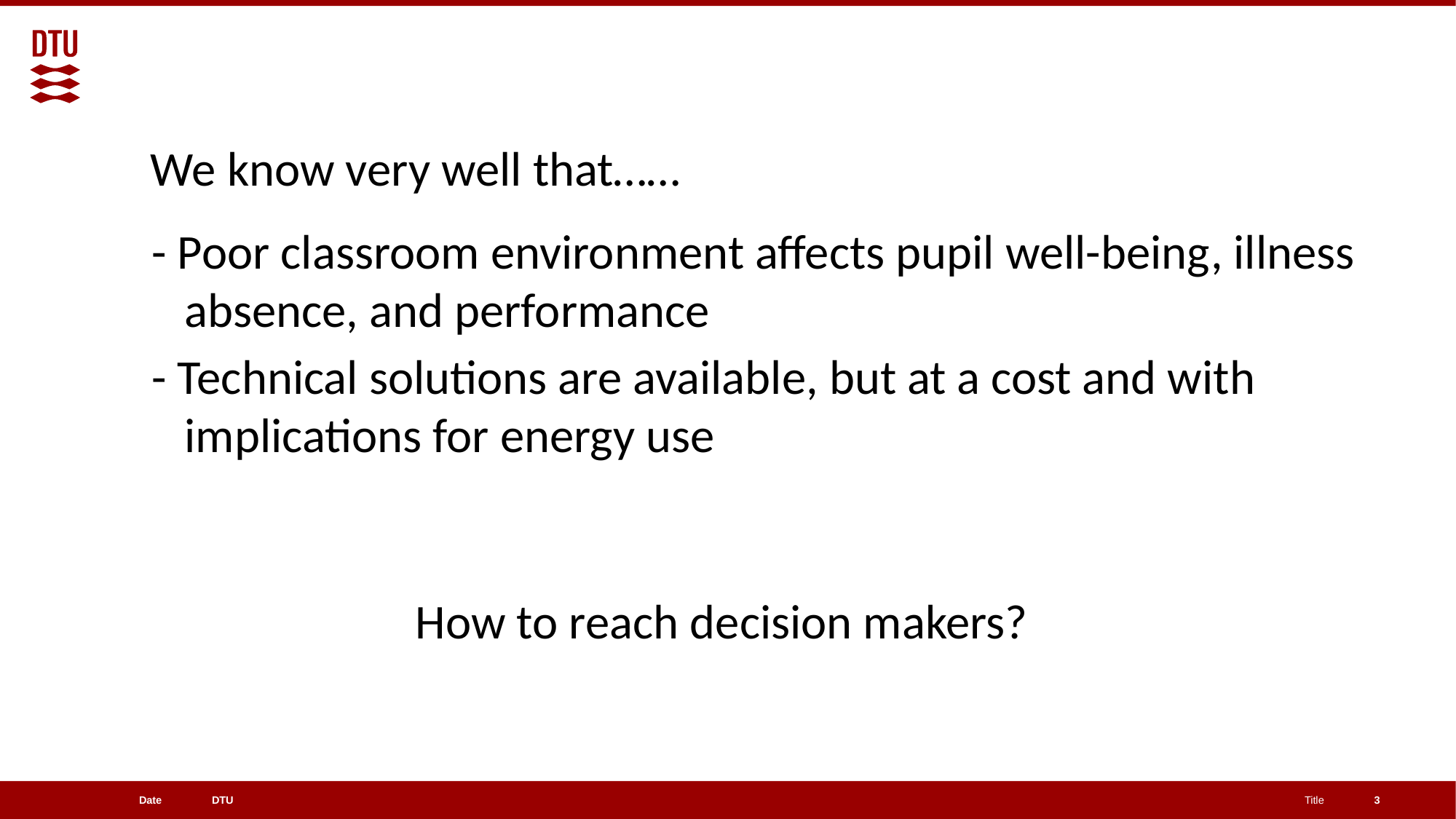

We know very well that……
- Poor classroom environment affects pupil well-being, illness
   absence, and performance
- Technical solutions are available, but at a cost and with
   implications for energy use
How to reach decision makers?
3